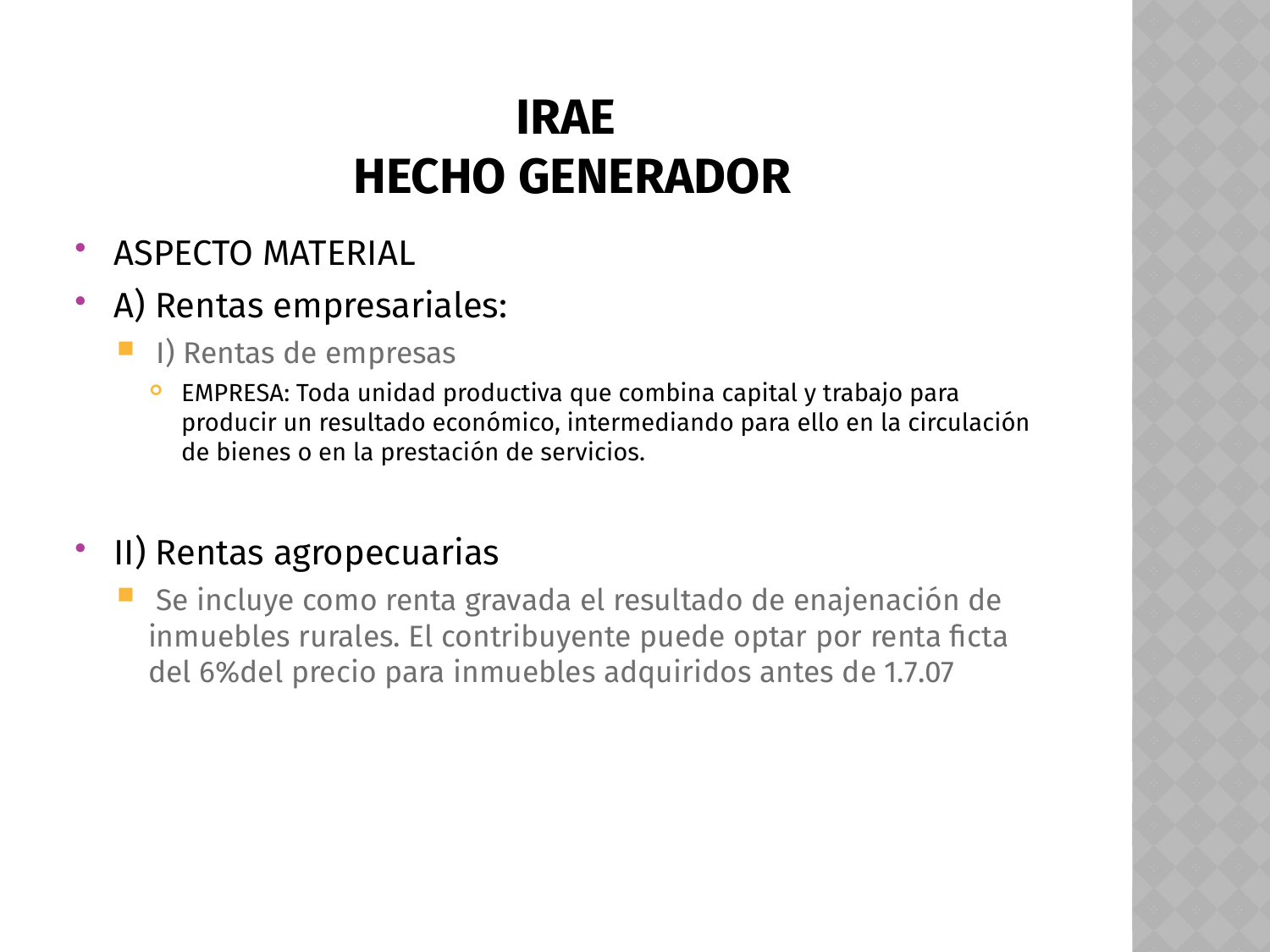

# IRAE Hecho Generador
ASPECTO MATERIAL
A) Rentas empresariales:
 I) Rentas de empresas
EMPRESA: Toda unidad productiva que combina capital y trabajo para producir un resultado económico, intermediando para ello en la circulación de bienes o en la prestación de servicios.

II) Rentas agropecuarias
 Se incluye como renta gravada el resultado de enajenación de inmuebles rurales. El contribuyente puede optar por renta ficta del 6%del precio para inmuebles adquiridos antes de 1.7.07